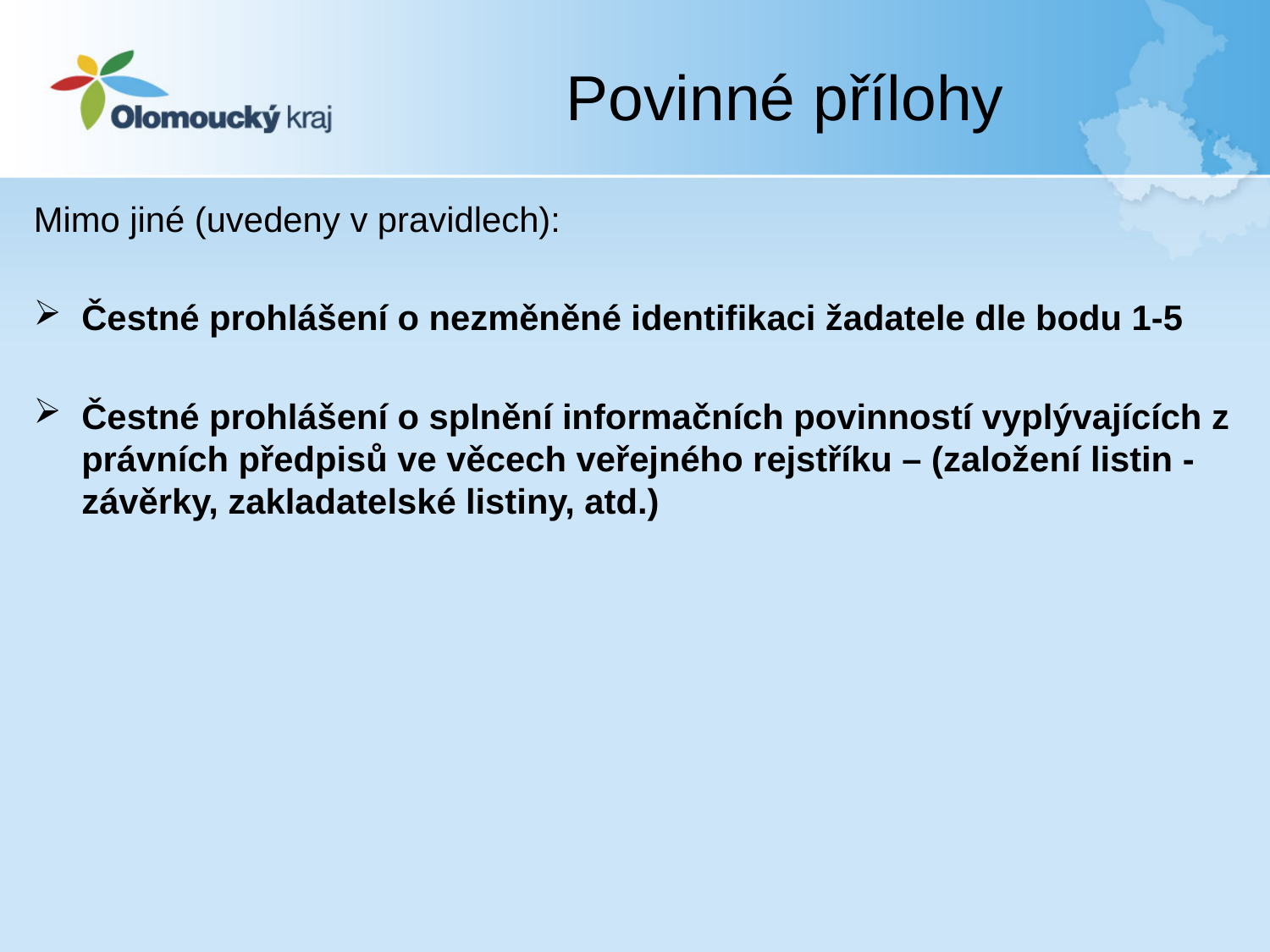

Povinné přílohy
Mimo jiné (uvedeny v pravidlech):

Čestné prohlášení o nezměněné identifikaci žadatele dle bodu 1-5

Čestné prohlášení o splnění informačních povinností vyplývajících z právních předpisů ve věcech veřejného rejstříku – (založení listin - závěrky, zakladatelské listiny, atd.)